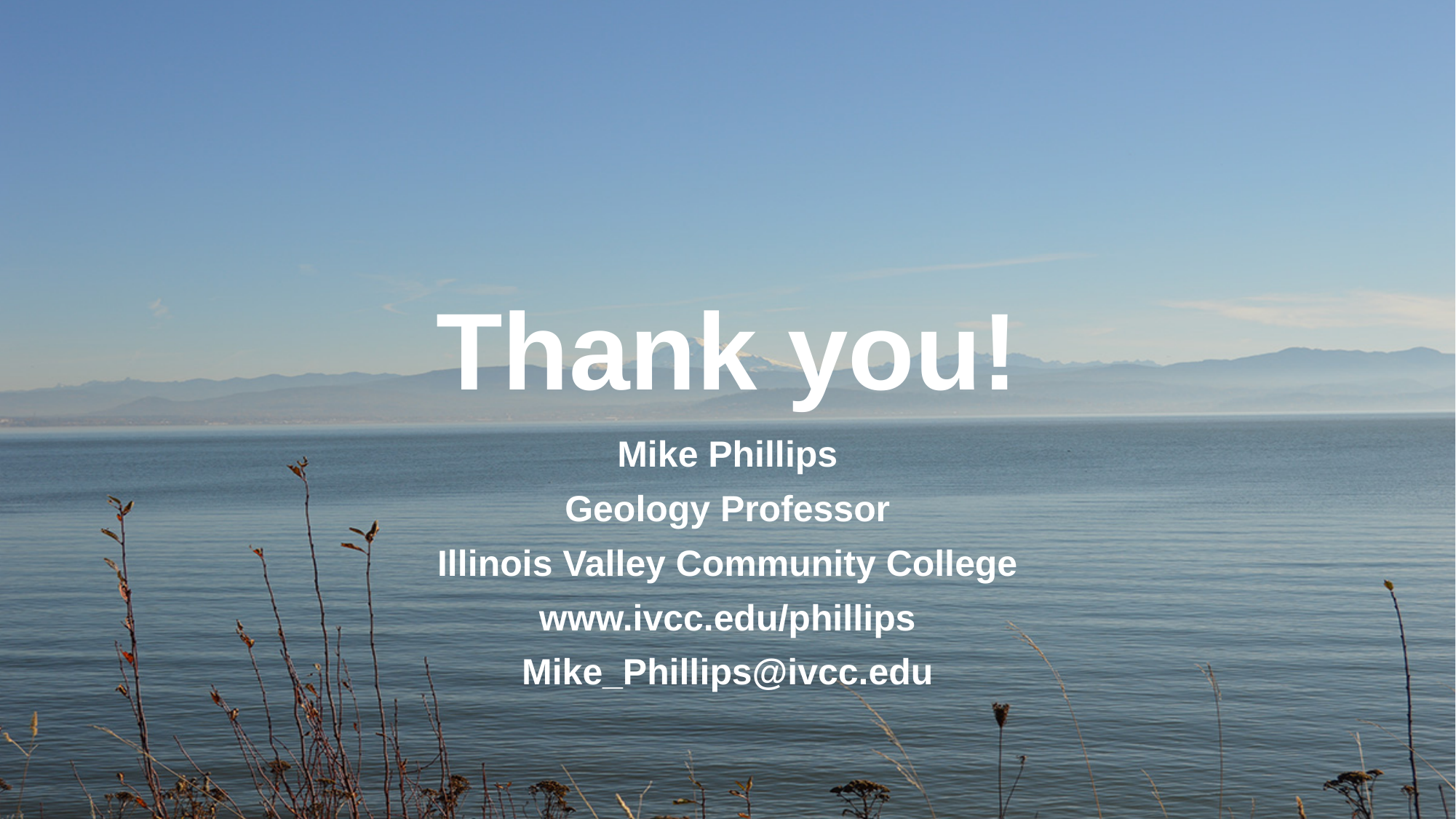

# Thank you!
Mike Phillips
Geology Professor
Illinois Valley Community College
www.ivcc.edu/phillips
Mike_Phillips@ivcc.edu